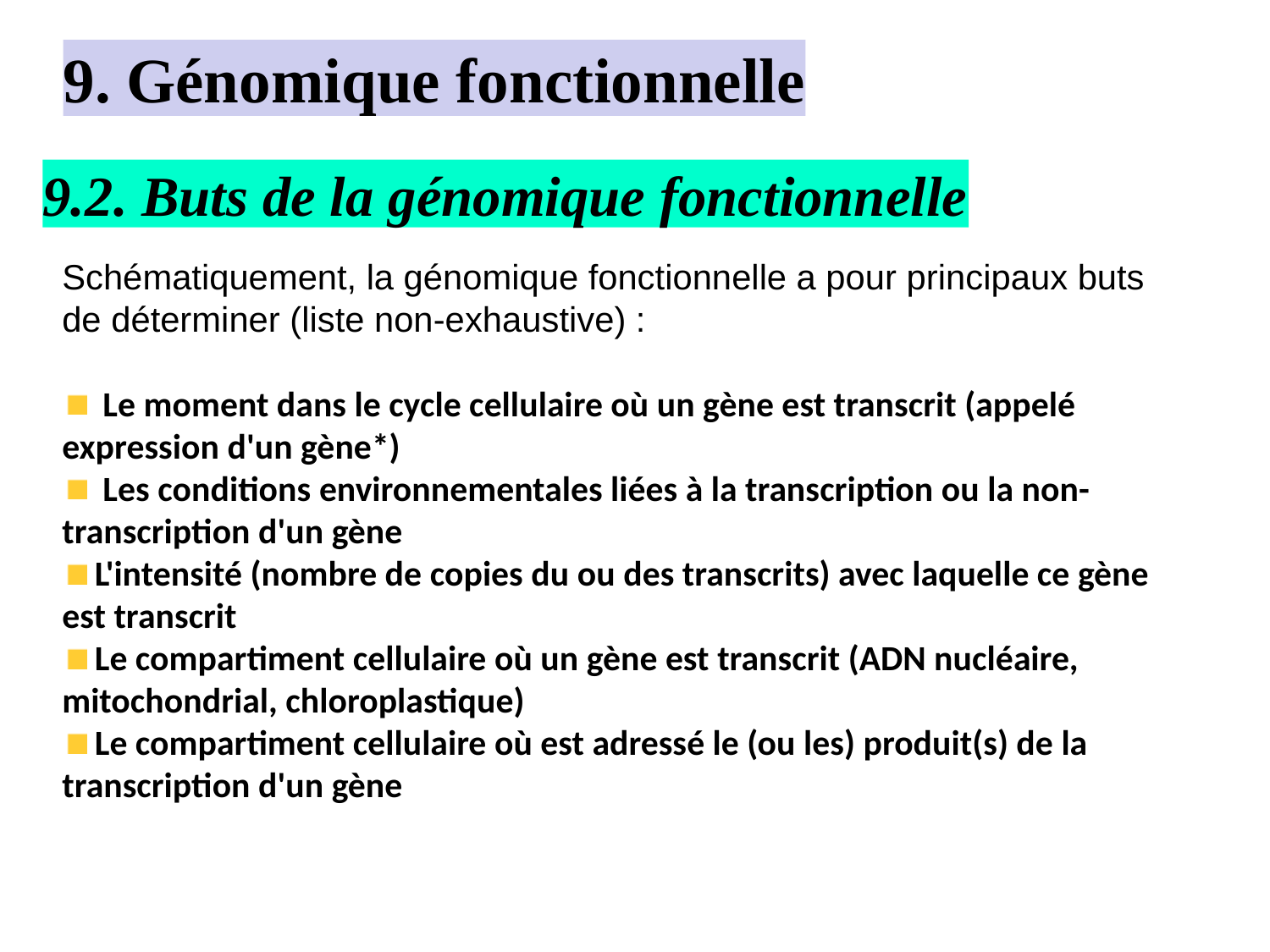

9. Génomique fonctionnelle
9.2. Buts de la génomique fonctionnelle
Schématiquement, la génomique fonctionnelle a pour principaux buts de déterminer (liste non-exhaustive) :

  Le moment dans le cycle cellulaire où un gène est transcrit (appelé expression d'un gène*)
  Les conditions environnementales liées à la transcription ou la non-transcription d'un gène
 L'intensité (nombre de copies du ou des transcrits) avec laquelle ce gène est transcrit
 Le compartiment cellulaire où un gène est transcrit (ADN nucléaire, mitochondrial, chloroplastique)
 Le compartiment cellulaire où est adressé le (ou les) produit(s) de la transcription d'un gène